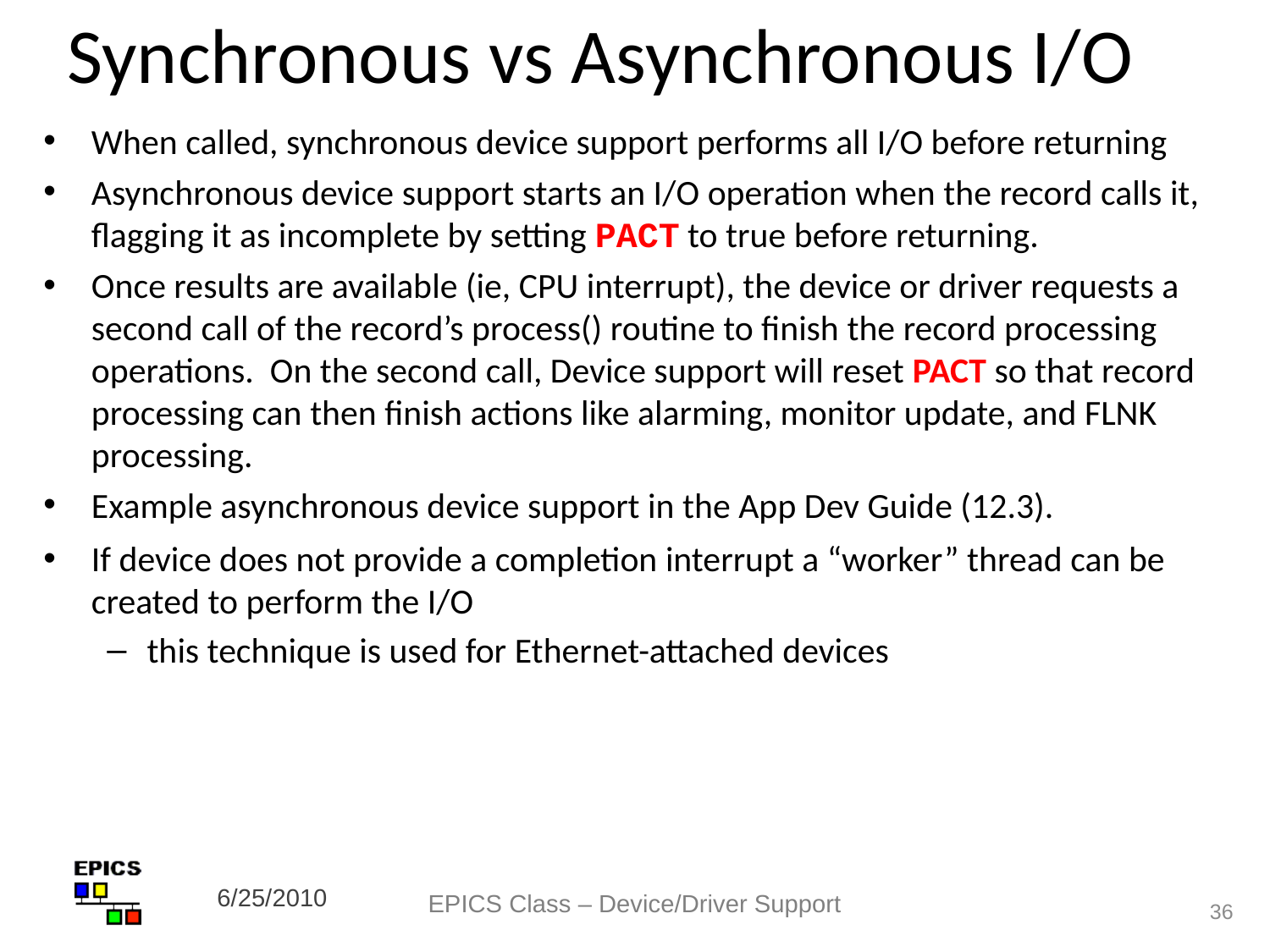

Synchronous vs Asynchronous I/O
When called, synchronous device support performs all I/O before returning
Asynchronous device support starts an I/O operation when the record calls it, flagging it as incomplete by setting PACT to true before returning.
Once results are available (ie, CPU interrupt), the device or driver requests a second call of the record’s process() routine to finish the record processing operations.  On the second call, Device support will reset PACT so that record processing can then finish actions like alarming, monitor update, and FLNK processing.
Example asynchronous device support in the App Dev Guide (12.3).
If device does not provide a completion interrupt a “worker” thread can be created to perform the I/O
this technique is used for Ethernet-attached devices

6/25/2010
EPICS Class – Device/Driver Support
36